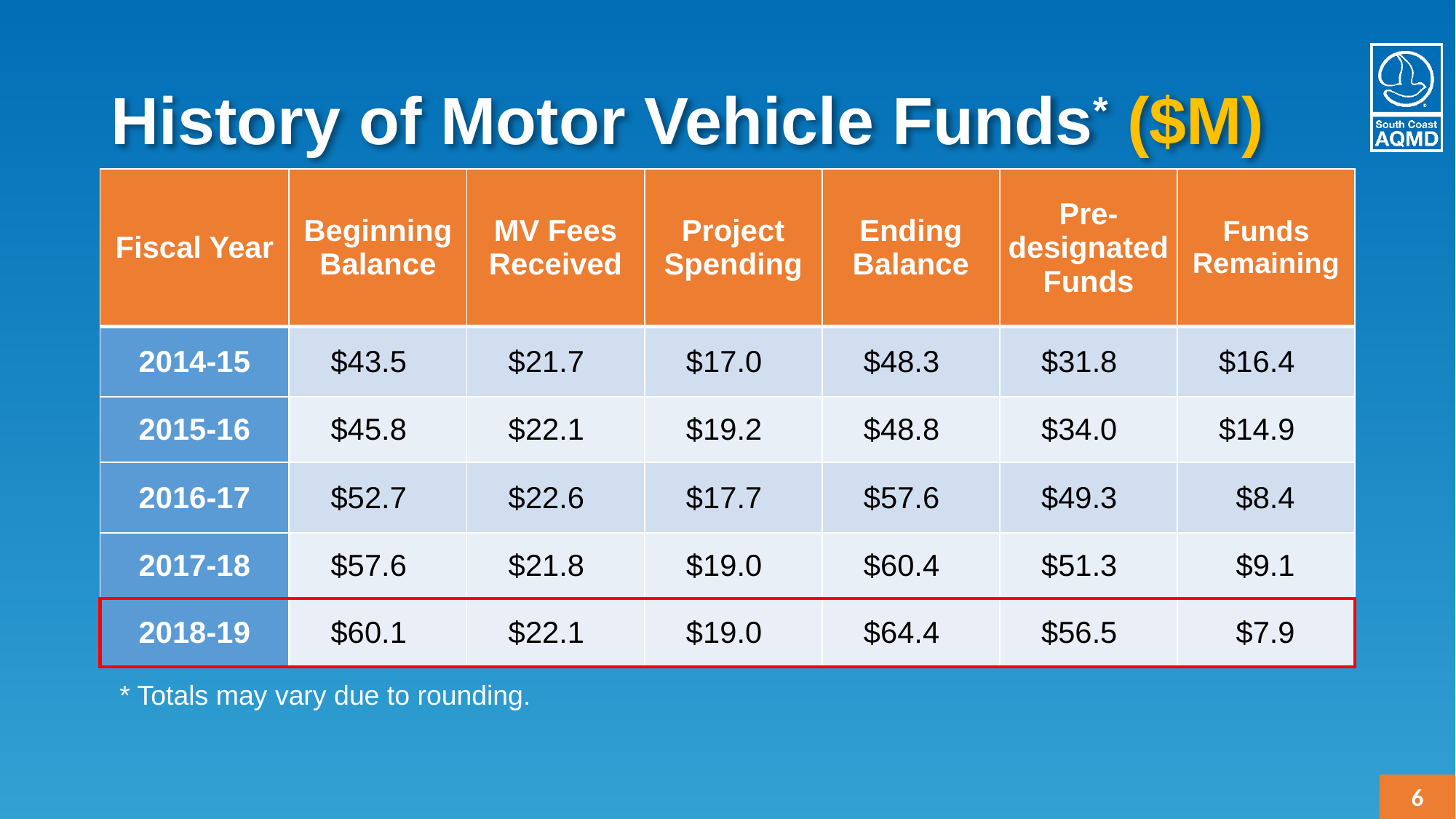

# History of Motor Vehicle Funds* ($M)
| Fiscal Year | Beginning Balance | MV Fees Received | Project Spending | Ending Balance | Pre-designated Funds | Funds Remaining |
| --- | --- | --- | --- | --- | --- | --- |
| 2014-15 | $43.5 | $21.7 | $17.0 | $48.3 | $31.8 | $16.4 |
| 2015-16 | $45.8 | $22.1 | $19.2 | $48.8 | $34.0 | $14.9 |
| 2016-17 | $52.7 | $22.6 | $17.7 | $57.6 | $49.3 | $8.4 |
| 2017-18 | $57.6 | $21.8 | $19.0 | $60.4 | $51.3 | $9.1 |
| 2018-19 | $60.1 | $22.1 | $19.0 | $64.4 | $56.5 | $7.9 |
* Totals may vary due to rounding.
6